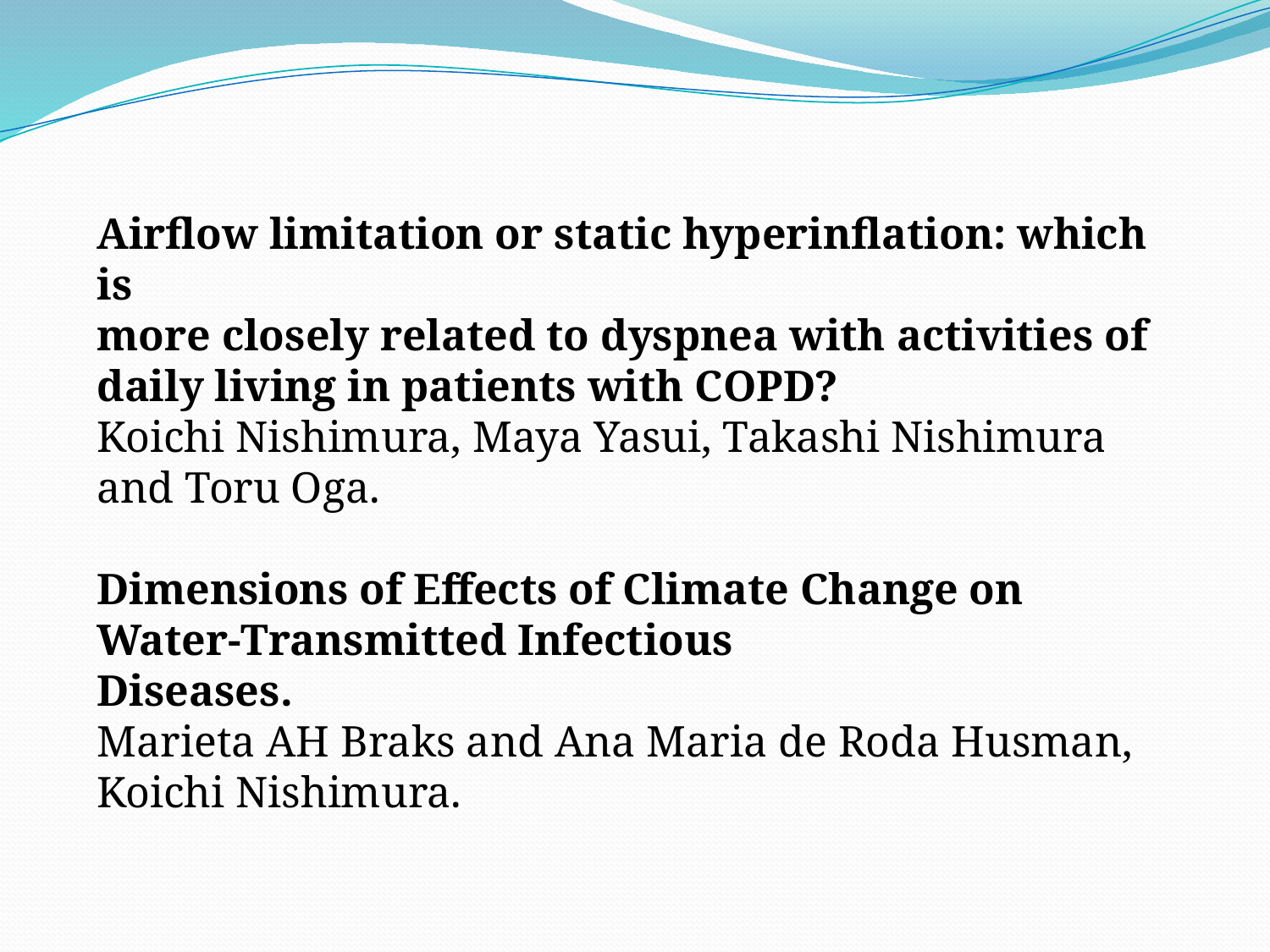

Airflow limitation or static hyperinflation: which is
more closely related to dyspnea with activities of
daily living in patients with COPD?
Koichi Nishimura, Maya Yasui, Takashi Nishimura and Toru Oga.

Dimensions of Effects of Climate Change on Water-Transmitted Infectious
Diseases.
Marieta AH Braks and Ana Maria de Roda Husman, Koichi Nishimura.